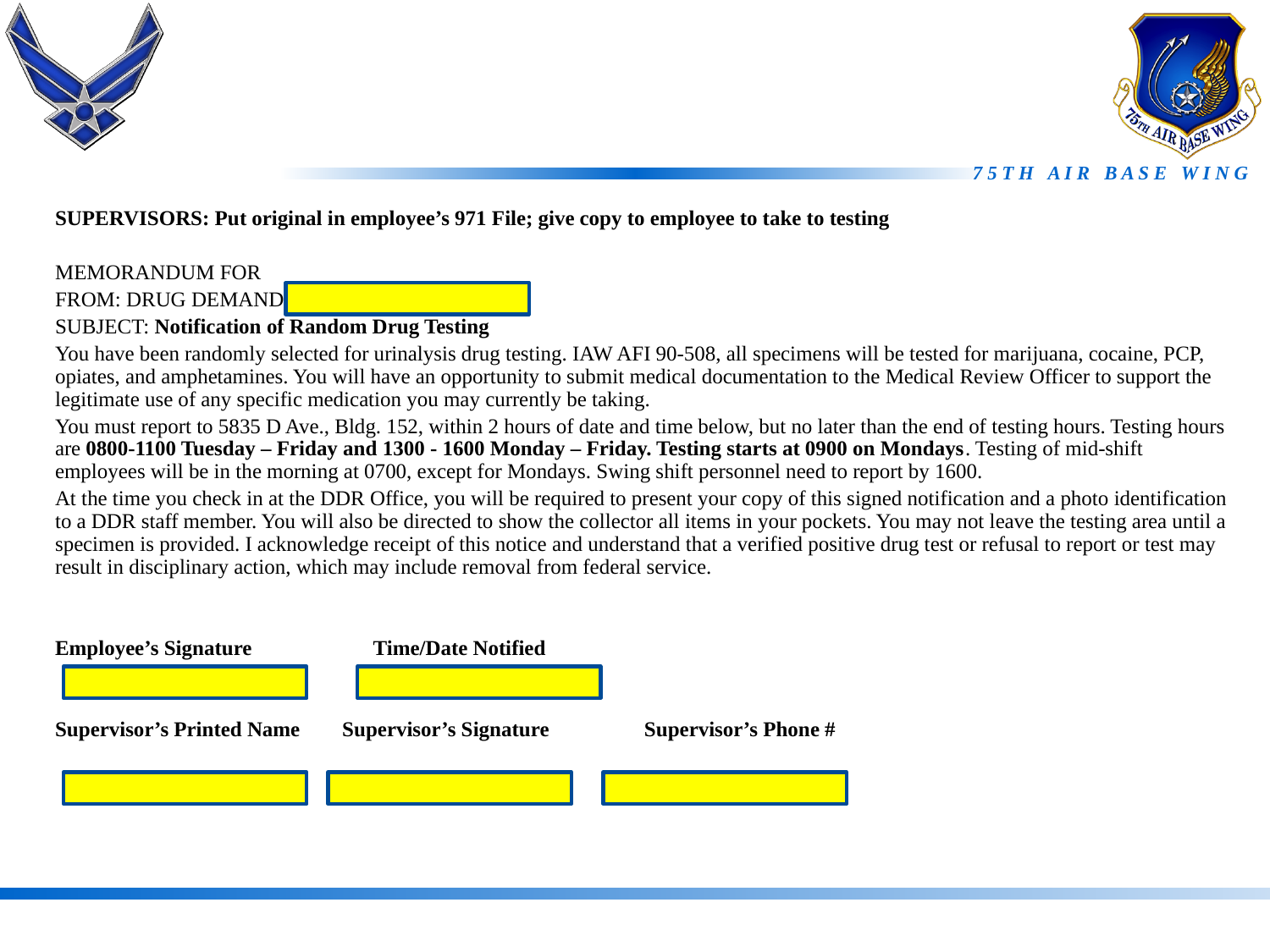

# Notification Letter
SUPERVISORS: Put original in employee’s 971 File; give copy to employee to take to testing

MEMORANDUM FOR
FROM: DRUG DEMAND REDUCTION OFFICE
SUBJECT: Notification of Random Drug Testing
You have been randomly selected for urinalysis drug testing. IAW AFI 90-508, all specimens will be tested for marijuana, cocaine, PCP, opiates, and amphetamines. You will have an opportunity to submit medical documentation to the Medical Review Officer to support the legitimate use of any specific medication you may currently be taking.
You must report to 5835 D Ave., Bldg. 152, within 2 hours of date and time below, but no later than the end of testing hours. Testing hours are 0800-1100 Tuesday – Friday and 1300 - 1600 Monday – Friday. Testing starts at 0900 on Mondays. Testing of mid-shift employees will be in the morning at 0700, except for Mondays. Swing shift personnel need to report by 1600.
At the time you check in at the DDR Office, you will be required to present your copy of this signed notification and a photo identification to a DDR staff member. You will also be directed to show the collector all items in your pockets. You may not leave the testing area until a specimen is provided. I acknowledge receipt of this notice and understand that a verified positive drug test or refusal to report or test may result in disciplinary action, which may include removal from federal service.

Employee’s Signature                       Time/Date Notified

Supervisor’s Printed Name        Supervisor’s Signature                  Supervisor’s Phone #